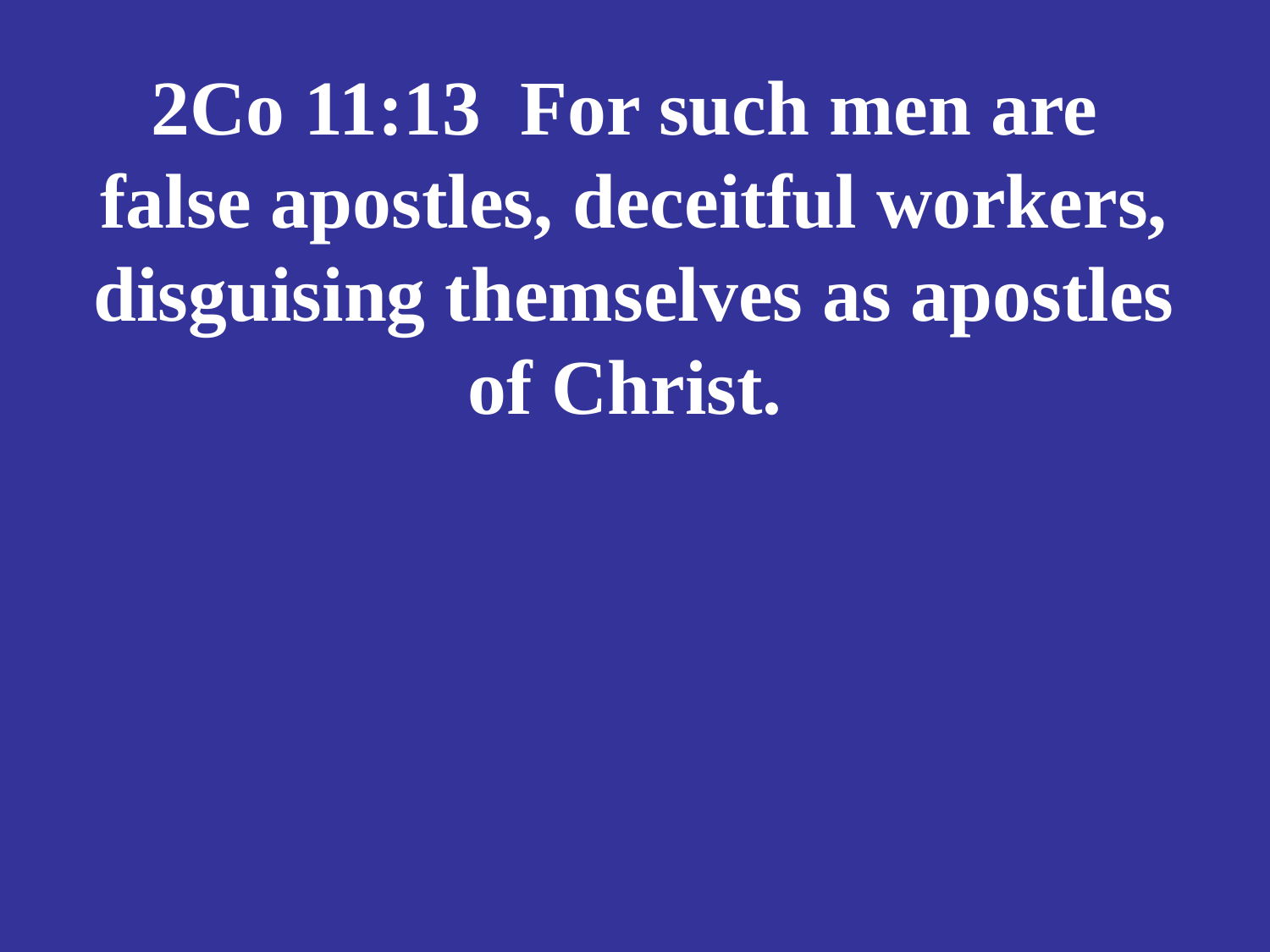

# 2Co 11:13  For such men are false apostles, deceitful workers, disguising themselves as apostles of Christ.